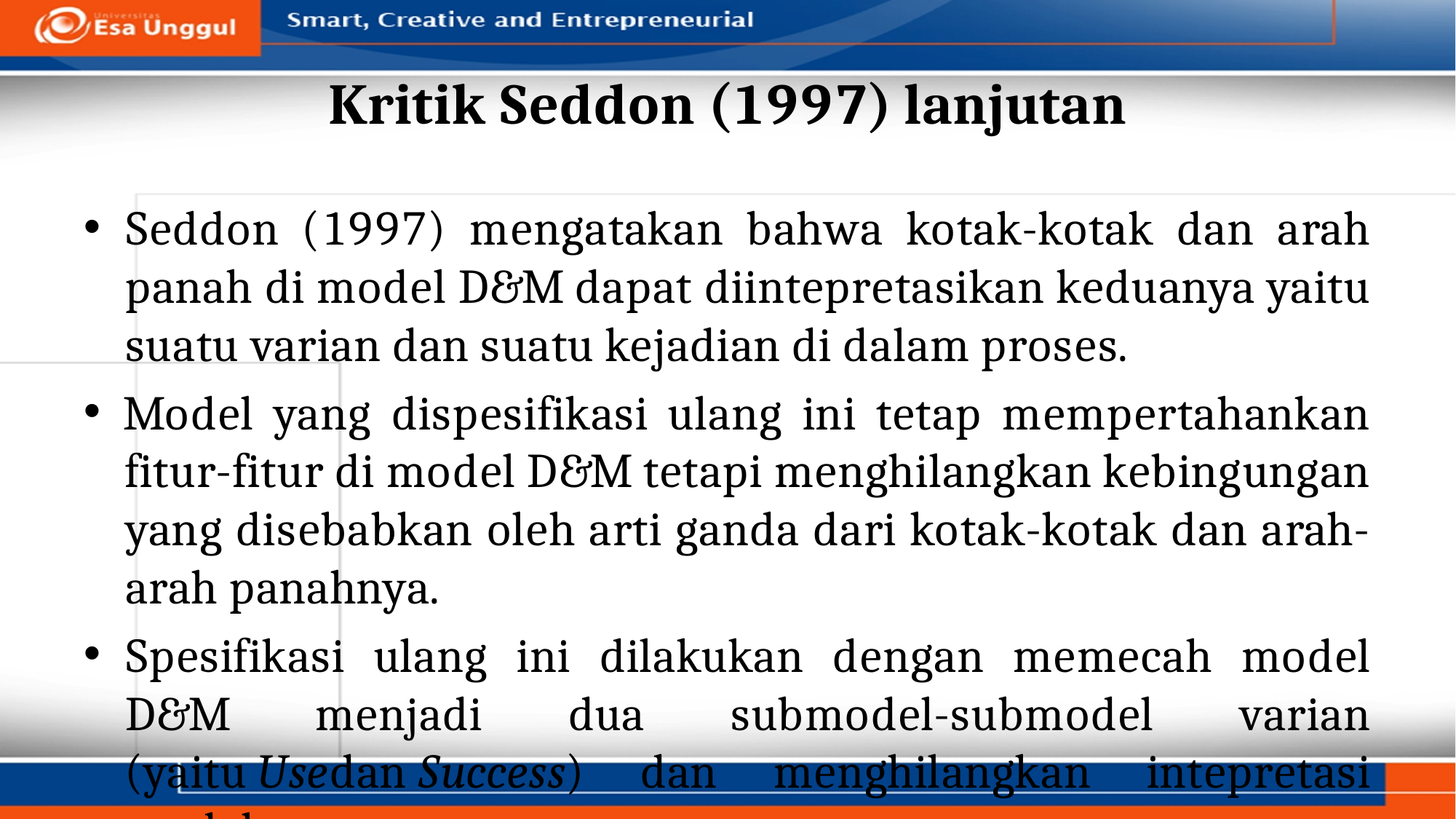

# Kritik Seddon (1997) lanjutan
Seddon (1997) mengatakan bahwa kotak-kotak dan arah panah di model D&M dapat diintepretasikan keduanya yaitu suatu varian dan suatu kejadian di dalam proses.
Model yang dispesifikasi ulang ini tetap mempertahankan fitur-fitur di model D&M tetapi menghilangkan kebingungan yang disebabkan oleh arti ganda dari kotak-kotak dan arah-arah panahnya.
Spesifikasi ulang ini dilakukan dengan memecah model D&M menjadi dua submodel-submodel varian (yaitu Usedan Success) dan menghilangkan intepretasi model proses.